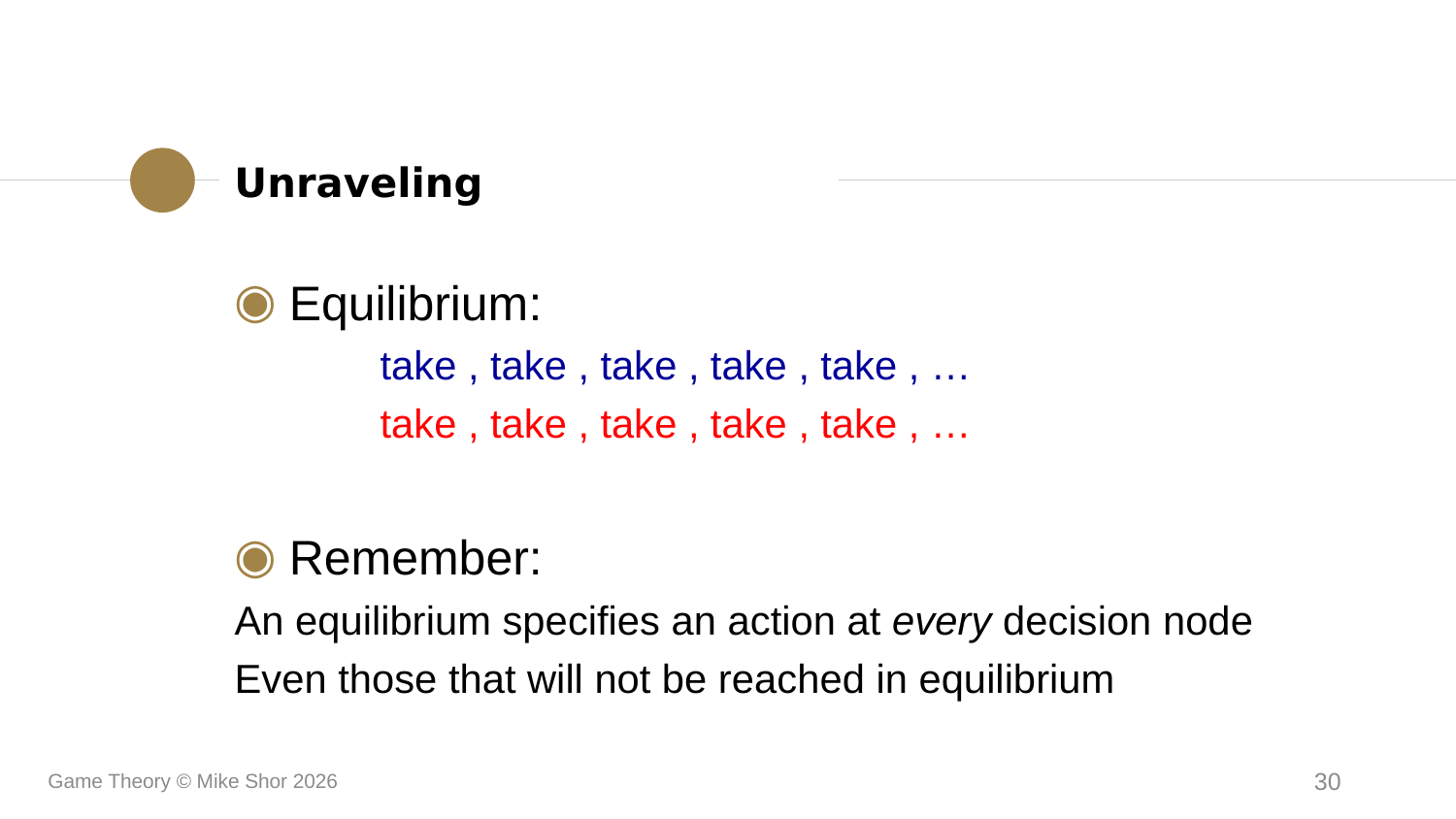

Unraveling
Equilibrium:
	take , take , take , take , take , …
	take , take , take , take , take , …

Remember:
An equilibrium specifies an action at every decision node
Even those that will not be reached in equilibrium

Game Theory © Mike Shor 2026
30